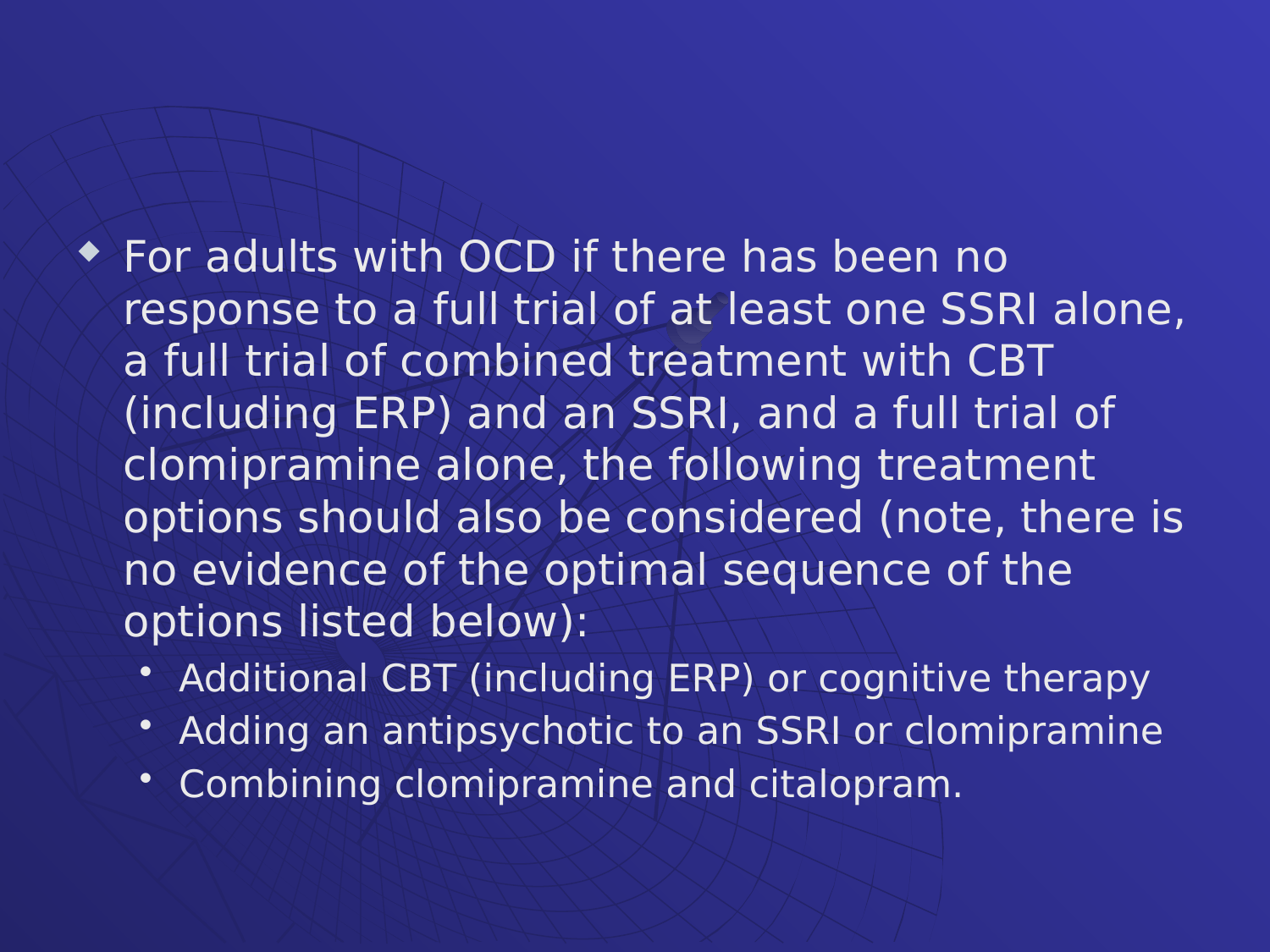

#
For adults with OCD if there has been no response to a full trial of at least one SSRI alone, a full trial of combined treatment with CBT (including ERP) and an SSRI, and a full trial of clomipramine alone, the following treatment options should also be considered (note, there is no evidence of the optimal sequence of the options listed below):
Additional CBT (including ERP) or cognitive therapy
Adding an antipsychotic to an SSRI or clomipramine
Combining clomipramine and citalopram.